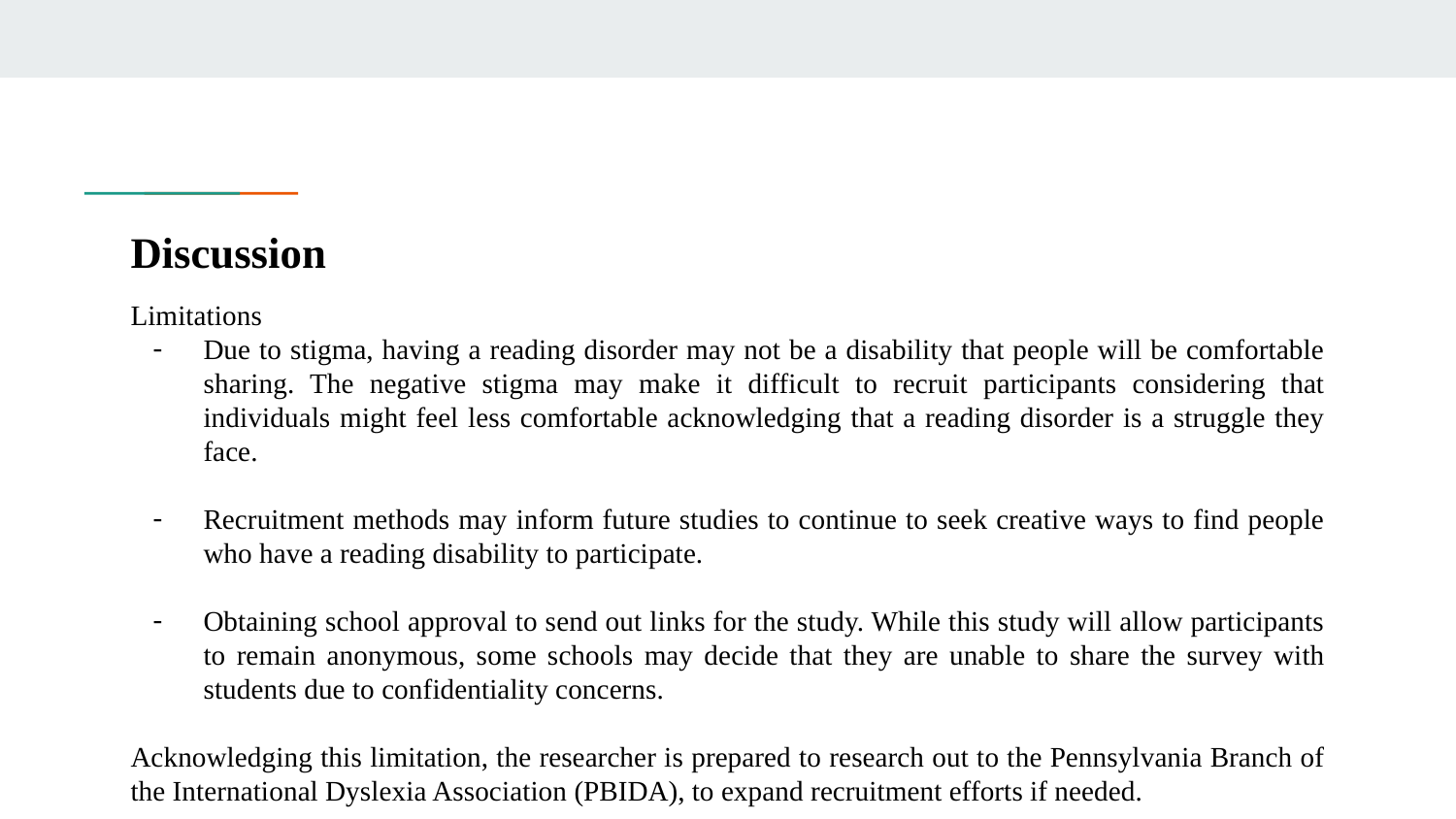

# Discussion
Limitations
Due to stigma, having a reading disorder may not be a disability that people will be comfortable sharing. The negative stigma may make it difficult to recruit participants considering that individuals might feel less comfortable acknowledging that a reading disorder is a struggle they face.

Recruitment methods may inform future studies to continue to seek creative ways to find people who have a reading disability to participate.

Obtaining school approval to send out links for the study. While this study will allow participants to remain anonymous, some schools may decide that they are unable to share the survey with students due to confidentiality concerns.

Acknowledging this limitation, the researcher is prepared to research out to the Pennsylvania Branch of the International Dyslexia Association (PBIDA), to expand recruitment efforts if needed.